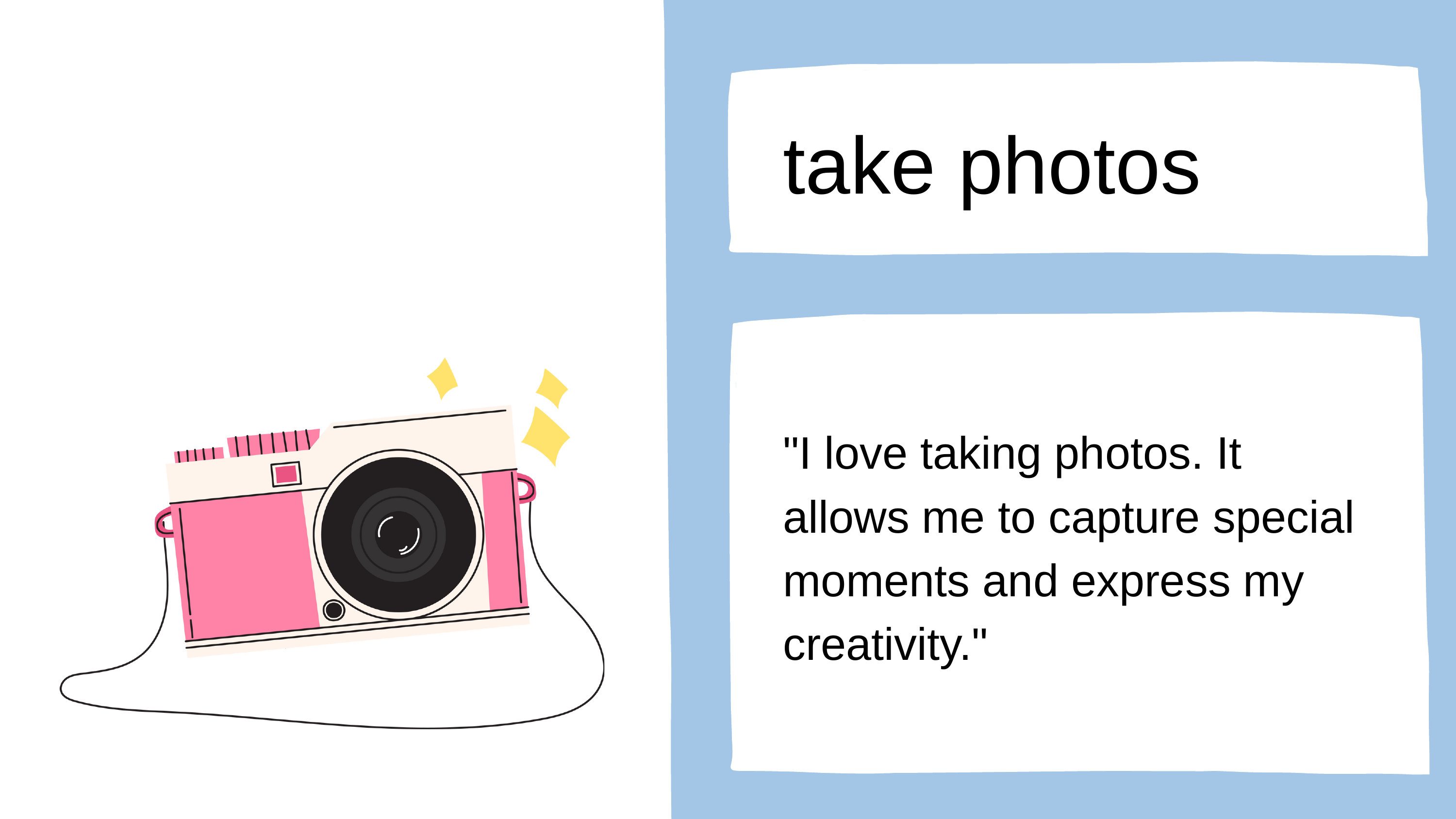

take photos

"I love taking photos. It allows me to capture special moments and express my creativity."